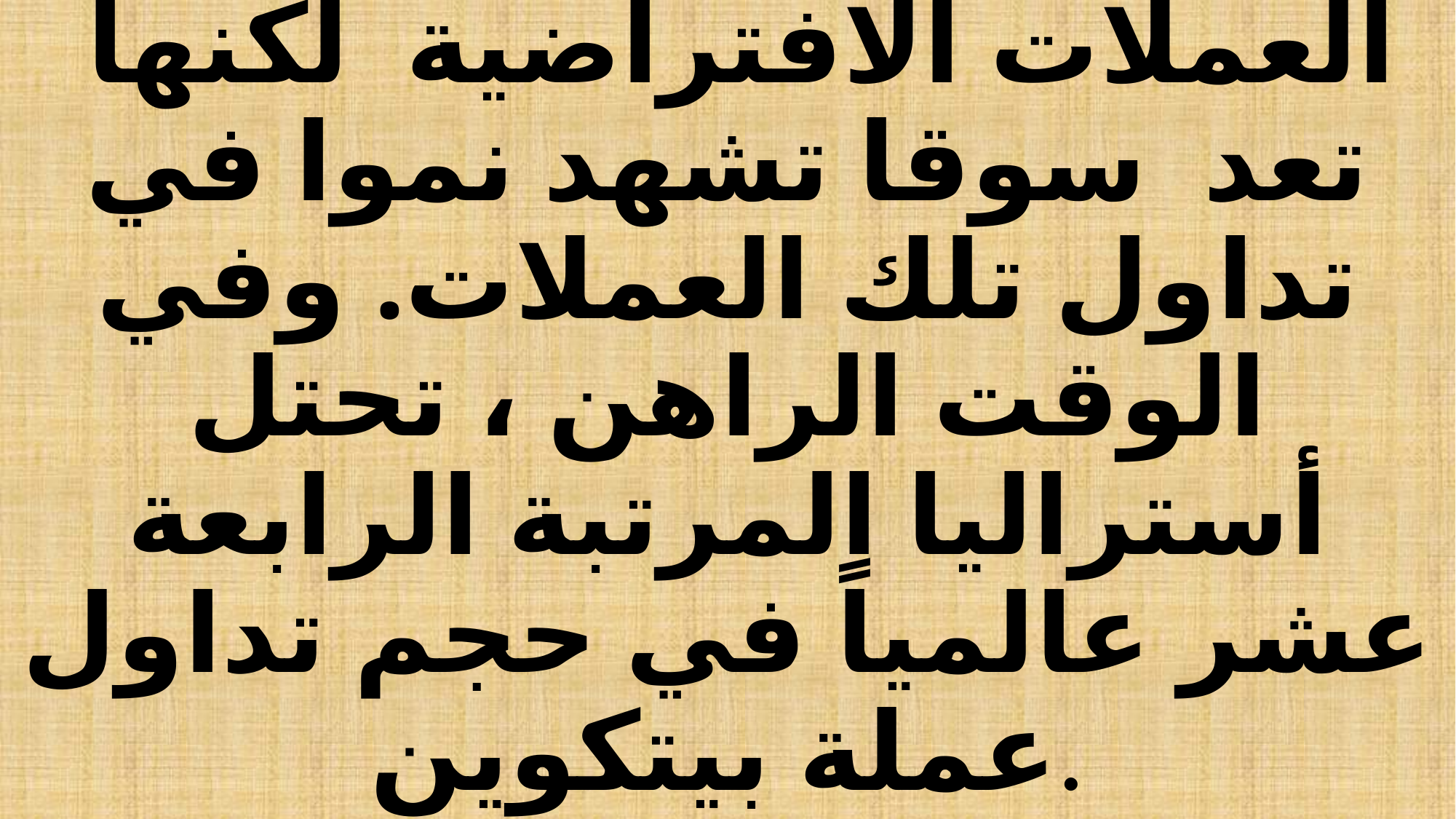

# قد لا تكون أستراليا  واحدة من أكبر الأسواق لتداول عملة بيتكوين وغيرها من العملات الافتراضية  لكنها  تعد  سوقا تشهد نموا في تداول تلك العملات. وفي الوقت الراهن ، تحتل أستراليا المرتبة الرابعة عشر عالمياً في حجم تداول عملة بيتكوين.